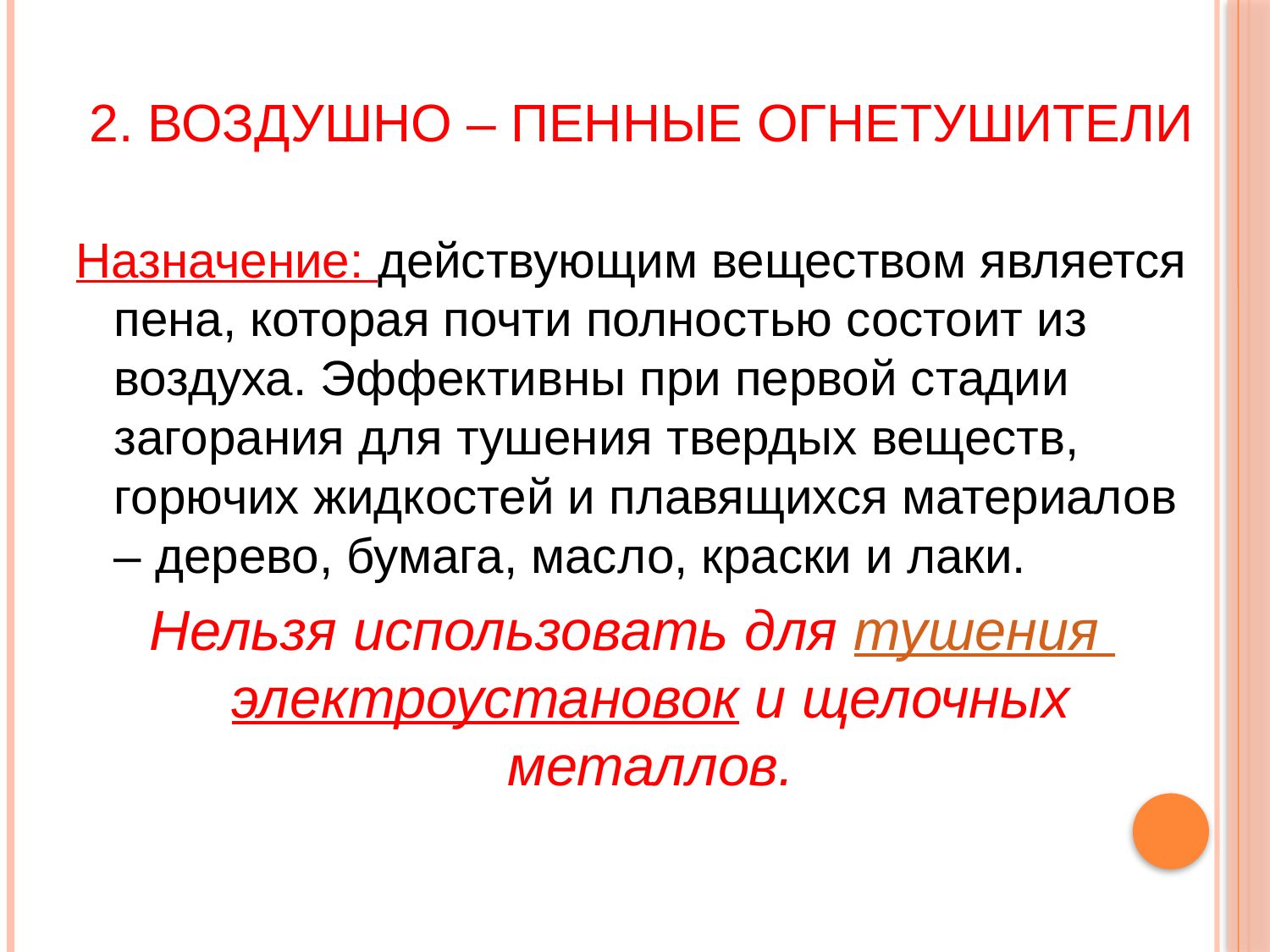

# 2. Воздушно – пенные огнетушители
Назначение: действующим веществом является пена, которая почти полностью состоит из воздуха. Эффективны при первой стадии загорания для тушения твердых веществ, горючих жидкостей и плавящихся материалов – дерево, бумага, масло, краски и лаки.
Нельзя использовать для тушения электроустановок и щелочных металлов.